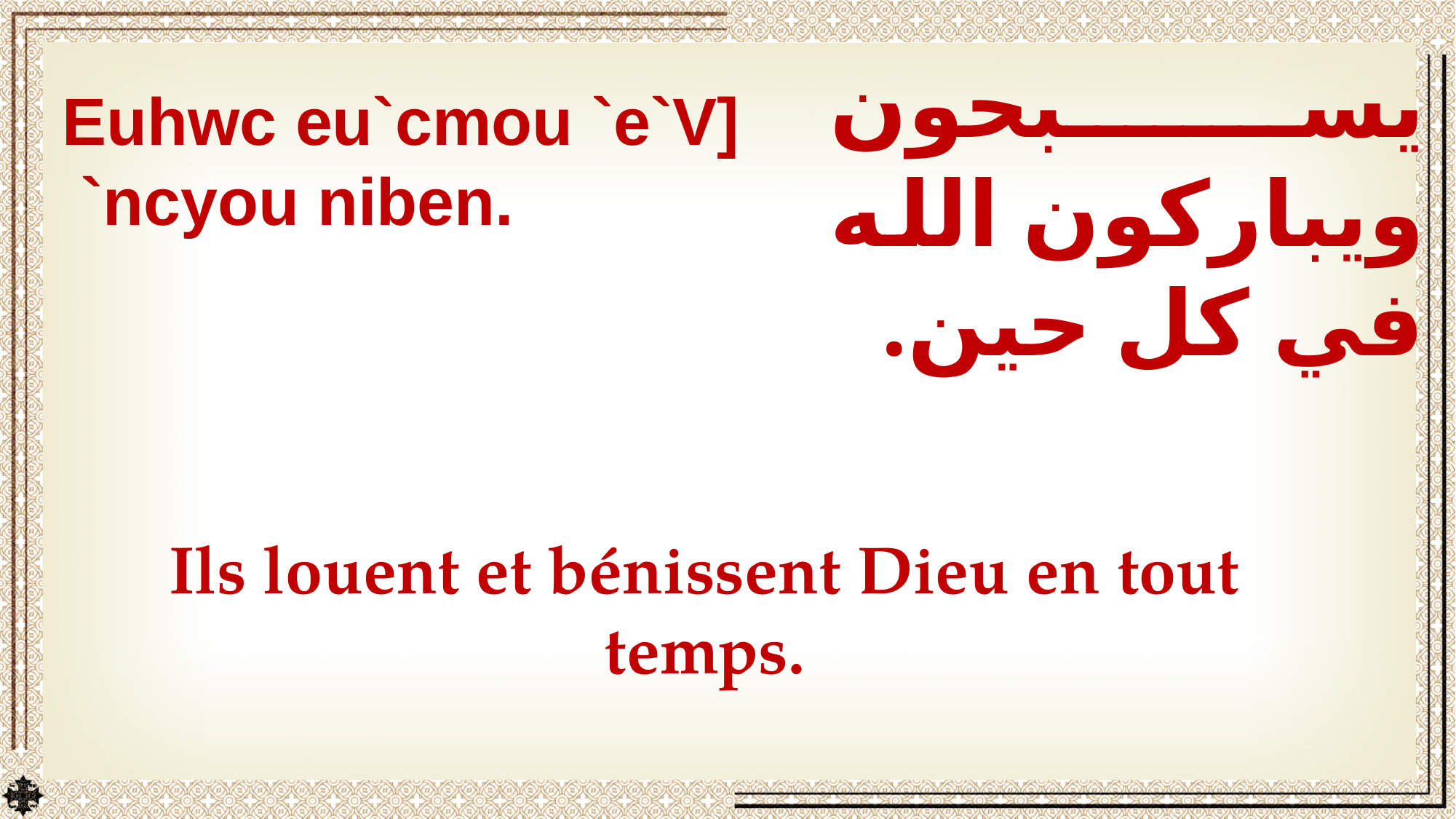

يسبحون ويباركون الله في كل حين.
Euhwc eu`cmou `e`V]
 `ncyou niben.
Ils louent et bénissent Dieu en tout temps.